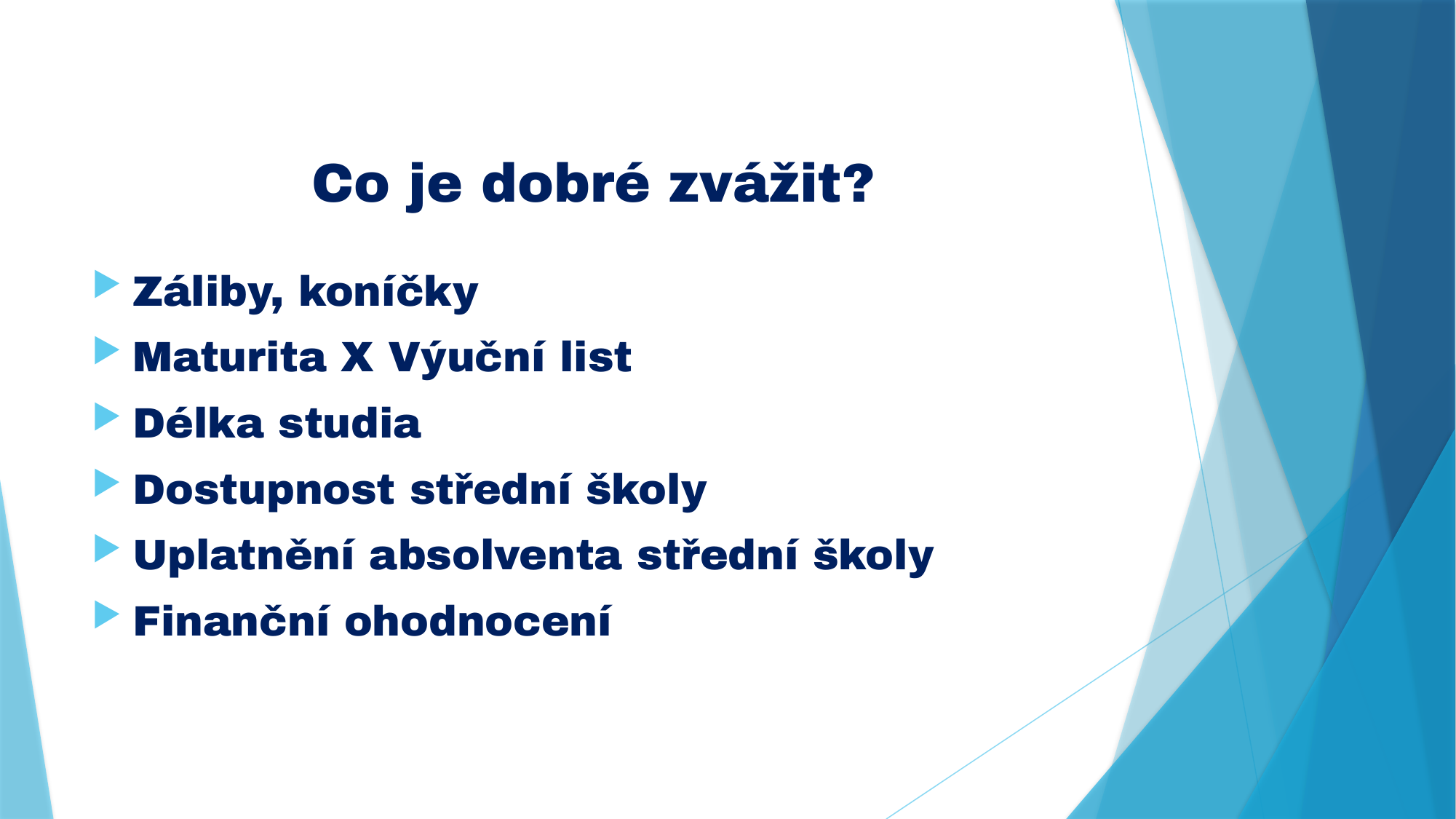

# Co je dobré zvážit?
Záliby, koníčky
Maturita X Výuční list
Délka studia
Dostupnost střední školy
Uplatnění absolventa střední školy
Finanční ohodnocení